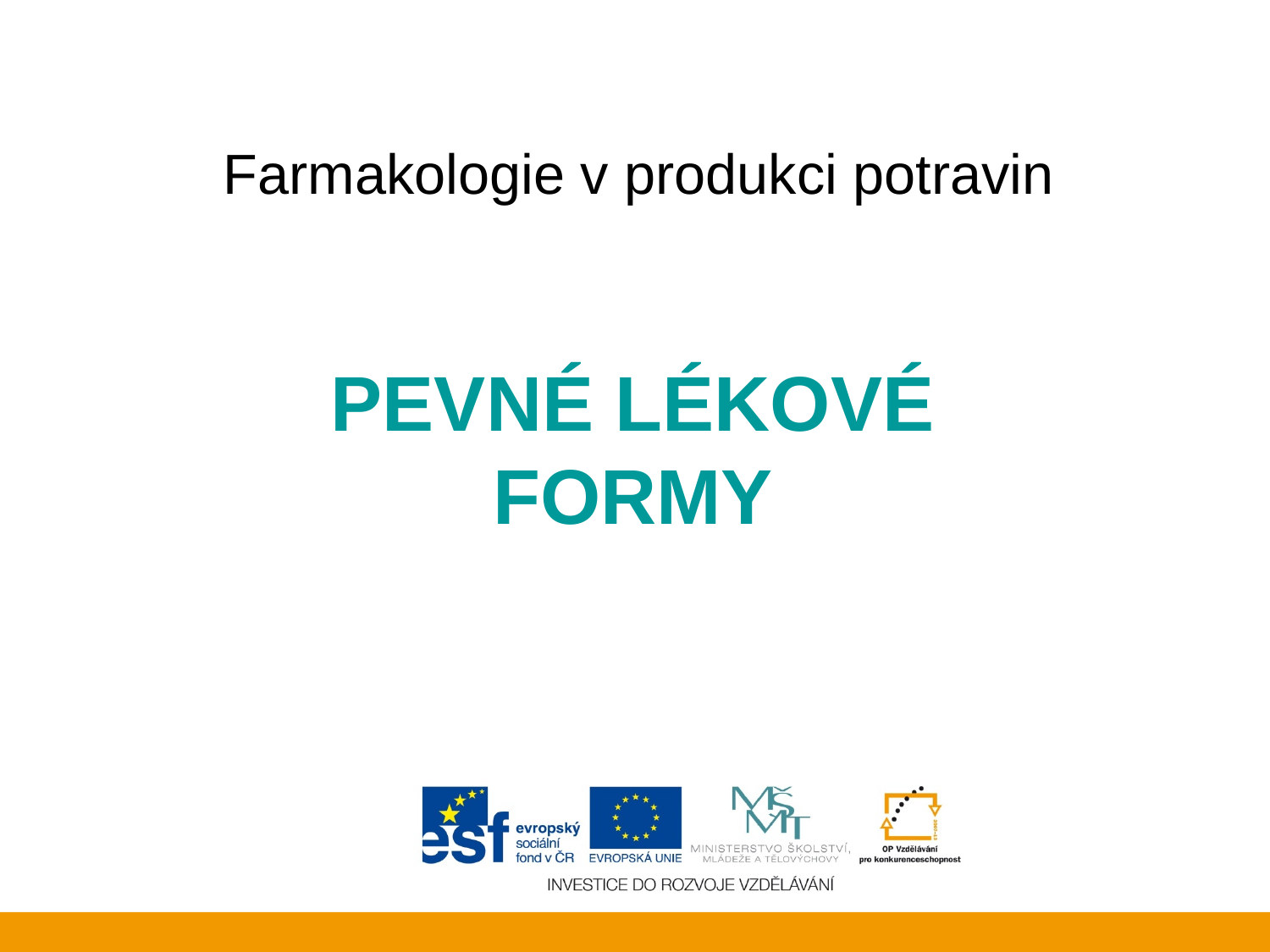

# Farmakologie v produkci potravin
PEVNÉ LÉKOVÉ FORMY